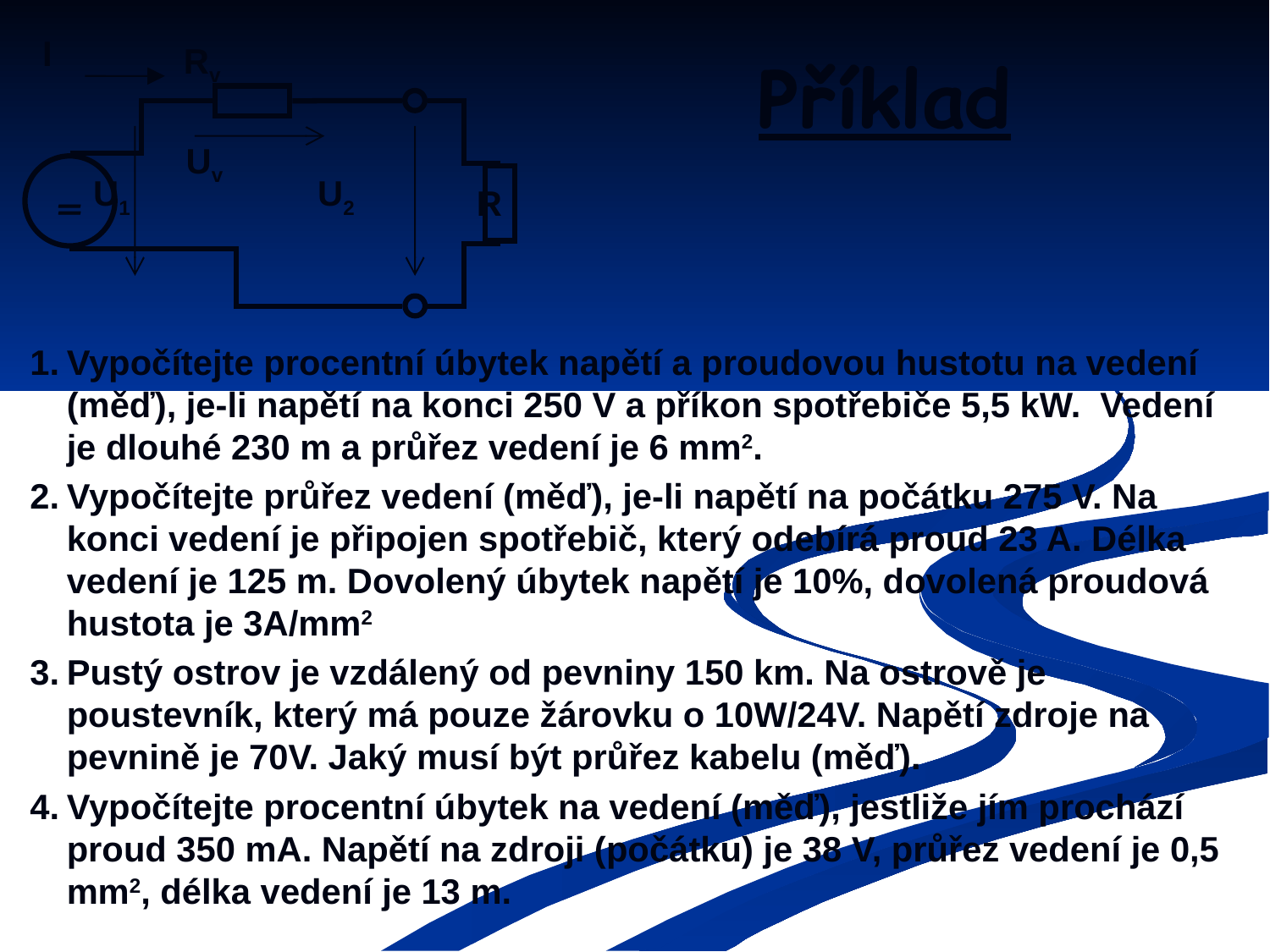

I
Rv

=

R

Uv

U1
U2
# Příklad
1.	Vypočítejte procentní úbytek napětí a proudovou hustotu na vedení (měď), je-li napětí na konci 250 V a příkon spotřebiče 5,5 kW.  Vedení je dlouhé 230 m a průřez vedení je 6 mm2.
2.	Vypočítejte průřez vedení (měď), je-li napětí na počátku 275 V. Na konci vedení je připojen spotřebič, který odebírá proud 23 A. Délka vedení je 125 m. Dovolený úbytek napětí je 10%, dovolená proudová hustota je 3A/mm2
3.	Pustý ostrov je vzdálený od pevniny 150 km. Na ostrově je poustevník, který má pouze žárovku o 10W/24V. Napětí zdroje na pevnině je 70V. Jaký musí být průřez kabelu (měď).
4.	Vypočítejte procentní úbytek na vedení (měď), jestliže jím prochází proud 350 mA. Napětí na zdroji (počátku) je 38 V, průřez vedení je 0,5 mm2, délka vedení je 13 m.